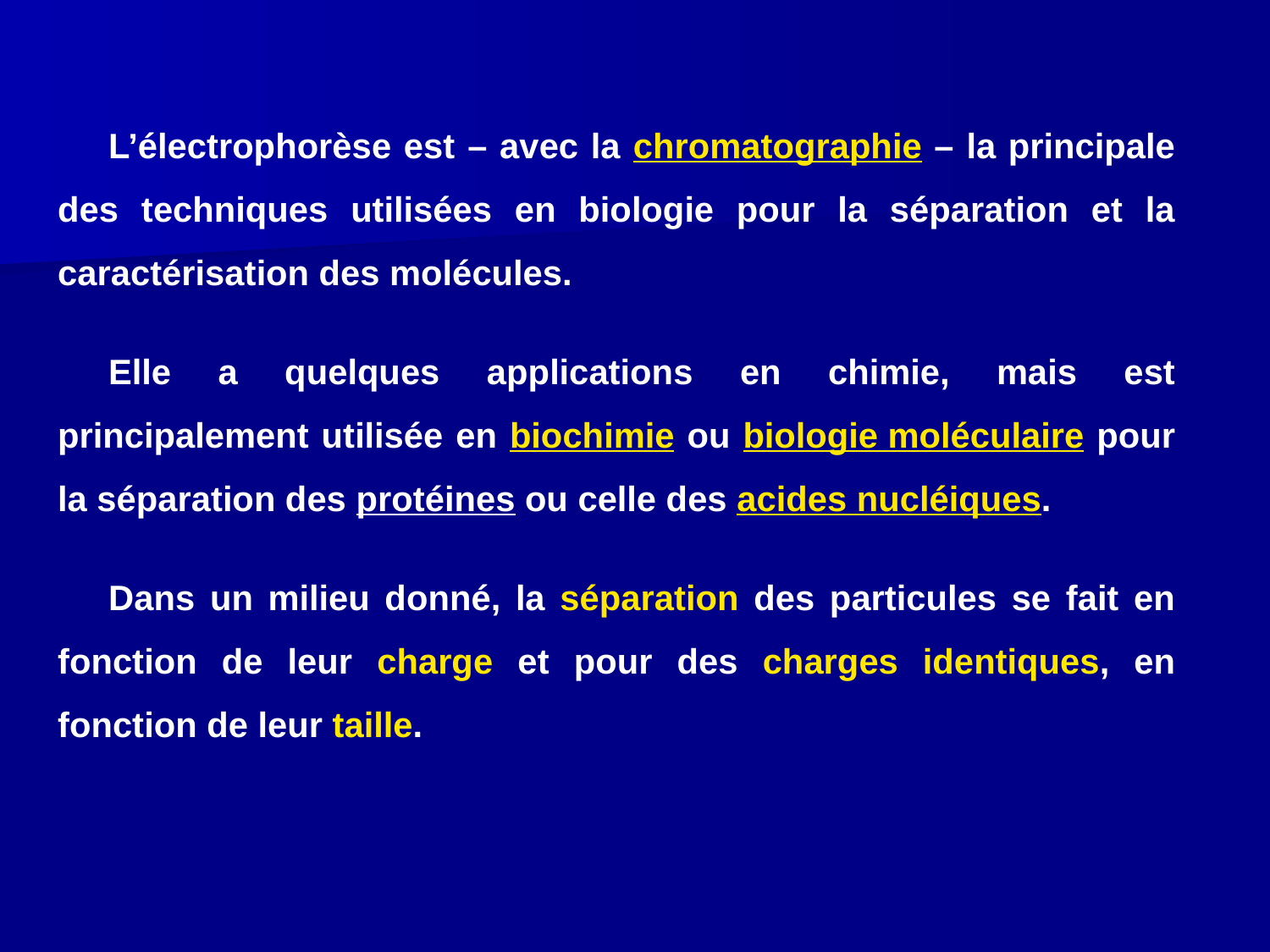

L’électrophorèse est – avec la chromatographie – la principale des techniques utilisées en biologie pour la séparation et la caractérisation des molécules.
Elle a quelques applications en chimie, mais est principalement utilisée en biochimie ou biologie moléculaire pour la séparation des protéines ou celle des acides nucléiques.
Dans un milieu donné, la séparation des particules se fait en fonction de leur charge et pour des charges identiques, en fonction de leur taille.